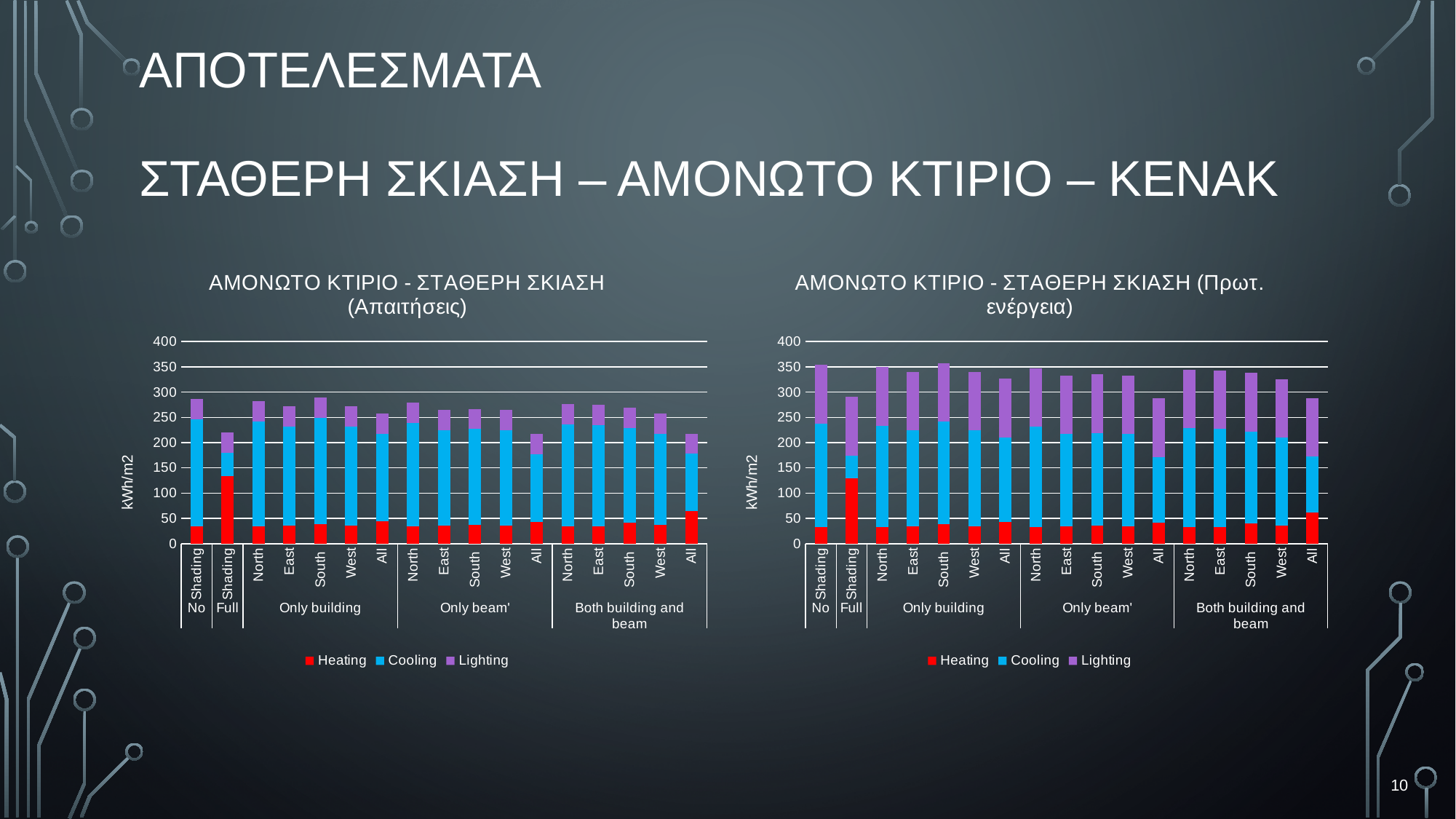

# ΑΠΟΤΕΛΕΣΜΑΤΑ ΣΤΑΘΕΡΗ ΣΚΙΑΣΗ – ΑΜΟΝΩΤΟ ΚΤΙΡΙΟ – ΚΕΝΑΚ

### Chart: ΑΜΟΝΩΤΟ ΚΤΙΡΙΟ - ΣΤΑΘΕΡΗ ΣΚΙΑΣΗ (Απαιτήσεις)

| Category | Heating | Cooling | Lighting |
|---|---|---|---|
| Shading | 33.7 | 212.6 | 40.0 |
| Shading | 133.5 | 46.7 | 40.0 |
| North | 33.7 | 208.1 | 40.0 |
| East | 35.8 | 195.9 | 40.0 |
| South  | 39.2 | 210.4 | 40.0 |
| West | 35.8 | 195.9 | 40.0 |
| All | 45.0 | 172.7 | 40.0 |
| North | 34.4 | 204.9 | 40.0 |
| East | 35.4 | 189.2 | 40.0 |
| South  | 37.5 | 189.2 | 40.0 |
| West | 35.4 | 189.2 | 40.0 |
| All | 42.3 | 135.2 | 40.0 |
| North | 34.4 | 201.6 | 40.0 |
| East | 34.5 | 200.4 | 40.0 |
| South  | 41.0 | 188.3 | 40.0 |
| West | 36.8 | 180.3 | 40.0 |
| All | 64.3 | 113.6 | 40.0 |

### Chart: ΑΜΟΝΩΤΟ ΚΤΙΡΙΟ - ΣΤΑΘΕΡΗ ΣΚΙΑΣΗ (Πρωτ. ενέργεια)

| Category | Heating | Cooling | Lighting |
|---|---|---|---|
| Shading | 32.57666666666667 | 205.51333333333332 | 116.0 |
| Shading | 129.04999999999998 | 45.14333333333334 | 116.0 |
| North | 32.57666666666667 | 201.1633333333333 | 116.0 |
| East | 34.60666666666666 | 189.36999999999998 | 116.0 |
| South  | 37.89333333333334 | 203.38666666666668 | 116.0 |
| West | 34.60666666666666 | 189.36999999999998 | 116.0 |
| All | 43.5 | 166.94333333333333 | 116.0 |
| North | 33.25333333333333 | 198.07 | 116.0 |
| East | 34.22 | 182.89333333333332 | 116.0 |
| South  | 36.25 | 182.89333333333332 | 116.0 |
| West | 34.22 | 182.89333333333332 | 116.0 |
| All | 40.89 | 130.69333333333333 | 116.0 |
| North | 33.25333333333333 | 194.88 | 116.0 |
| East | 33.35 | 193.72 | 116.0 |
| South  | 39.63333333333333 | 182.02333333333334 | 116.0 |
| West | 35.57333333333333 | 174.29 | 116.0 |
| All | 62.156666666666666 | 109.81333333333333 | 116.0 |
10